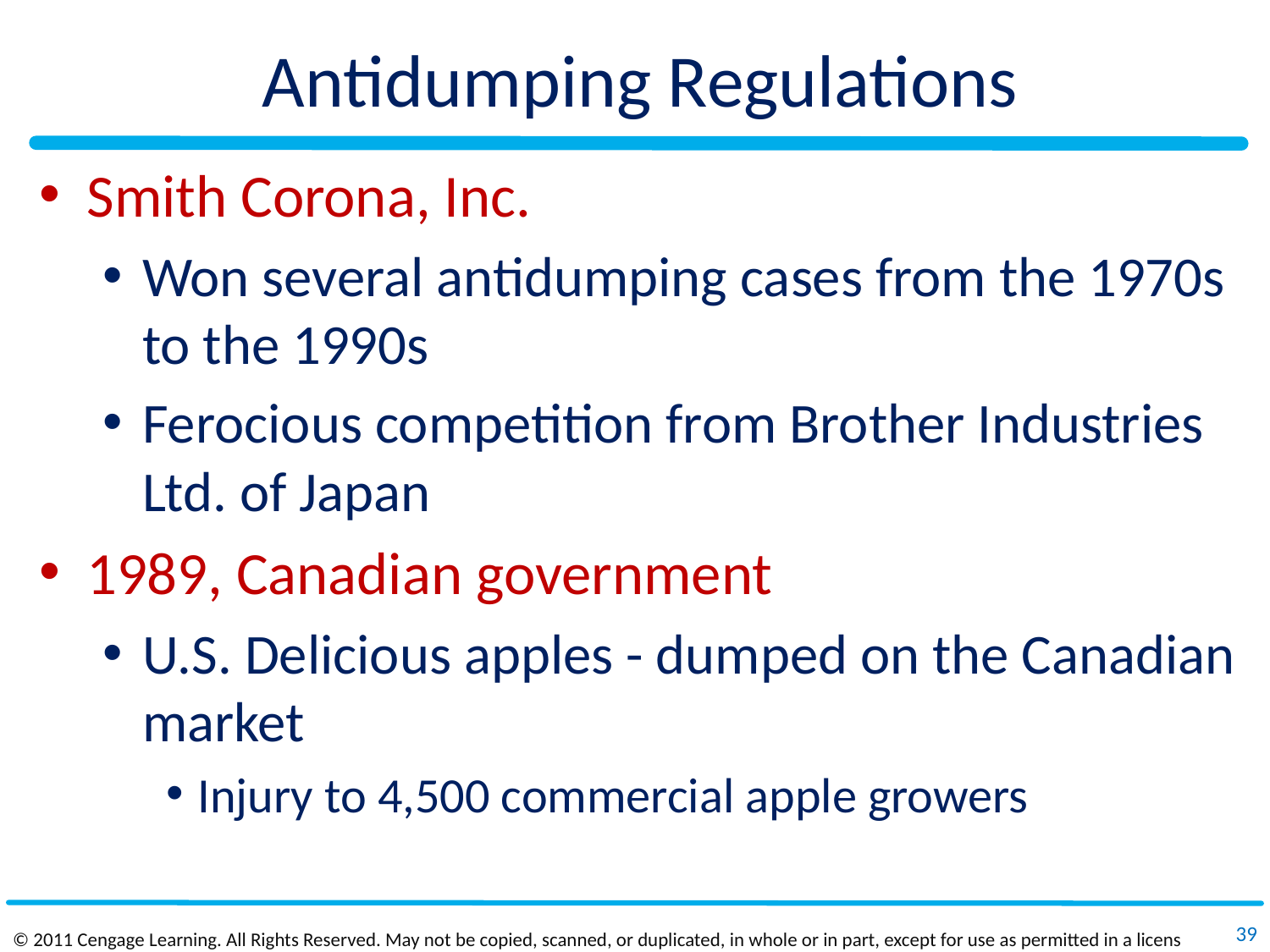

# Antidumping Regulations
Smith Corona, Inc.
Won several antidumping cases from the 1970s to the 1990s
Ferocious competition from Brother Industries Ltd. of Japan
1989, Canadian government
U.S. Delicious apples - dumped on the Canadian market
Injury to 4,500 commercial apple growers
39
© 2011 Cengage Learning. All Rights Reserved. May not be copied, scanned, or duplicated, in whole or in part, except for use as permitted in a license distributed with a certain product or service or otherwise on a password‐protected website for classroom use